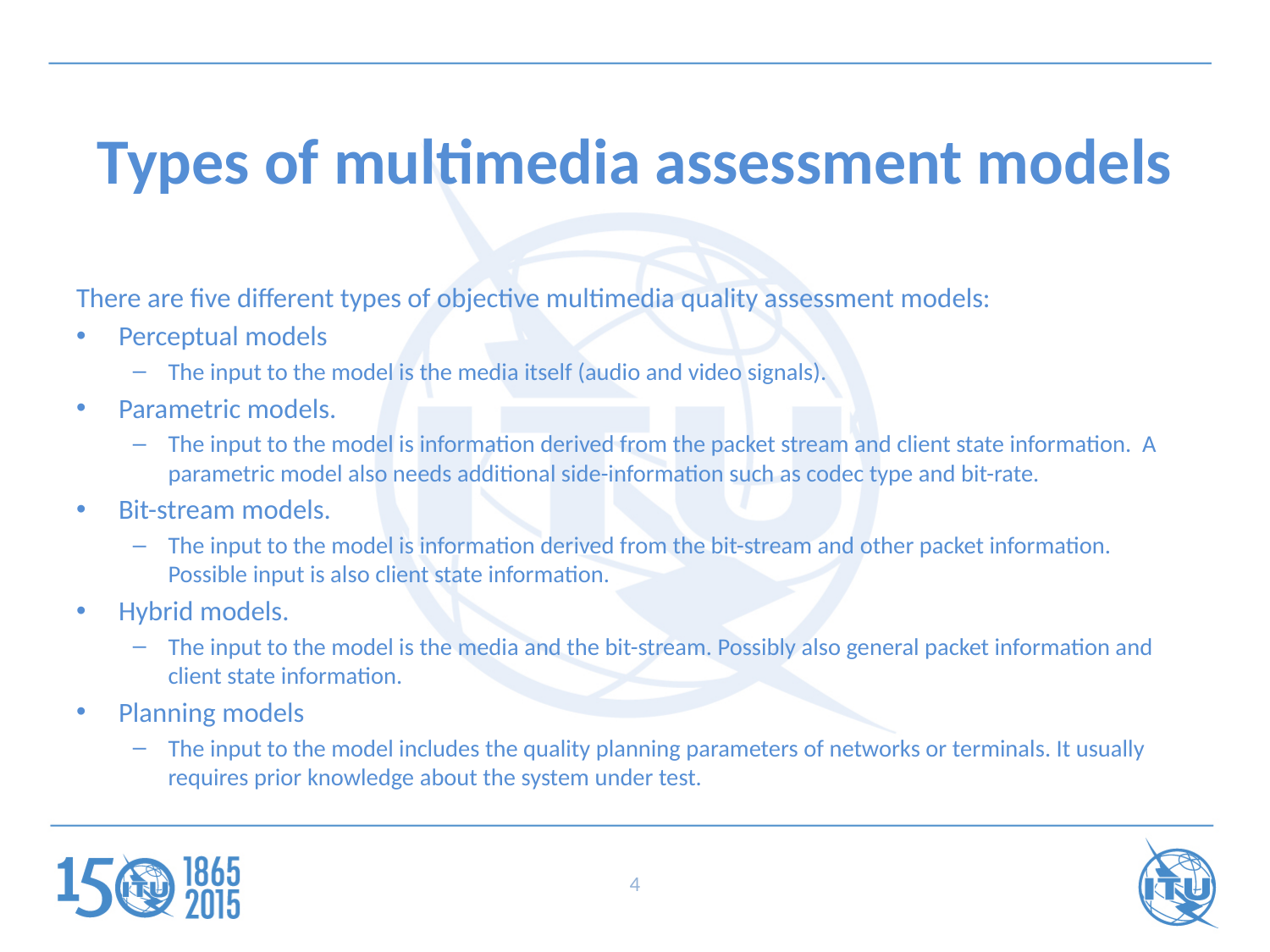

# Types of multimedia assessment models
There are five different types of objective multimedia quality assessment models:
Perceptual models
The input to the model is the media itself (audio and video signals).
Parametric models.
The input to the model is information derived from the packet stream and client state information.  A parametric model also needs additional side-information such as codec type and bit-rate.
Bit-stream models.
The input to the model is information derived from the bit-stream and other packet information. Possible input is also client state information.
Hybrid models.
The input to the model is the media and the bit-stream. Possibly also general packet information and client state information.
Planning models
The input to the model includes the quality planning parameters of networks or terminals. It usually requires prior knowledge about the system under test.

4